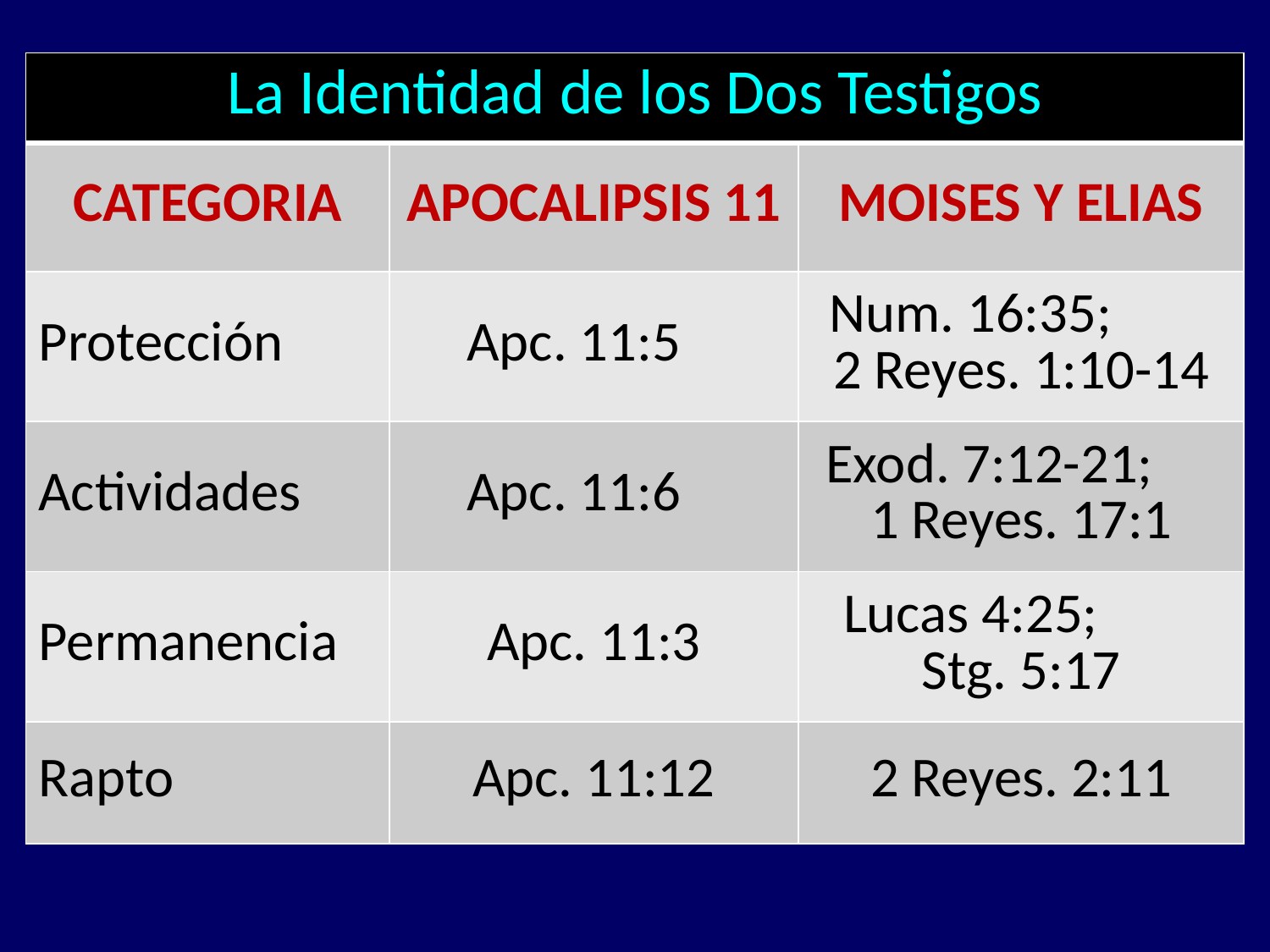

| La Identidad de los Dos Testigos |  |  |
| --- | --- | --- |
| CATEGORIA | APOCALIPSIS 11 | MOISES Y ELIAS |
| Protección | Apc. 11:5 | Num. 16:35; 2 Reyes. 1:10-14 |
| Actividades | Apc. 11:6 | Exod. 7:12-21; 1 Reyes. 17:1 |
| Permanencia | Apc. 11:3 | Lucas 4:25; Stg. 5:17 |
| Rapto | Apc. 11:12 | 2 Reyes. 2:11 |